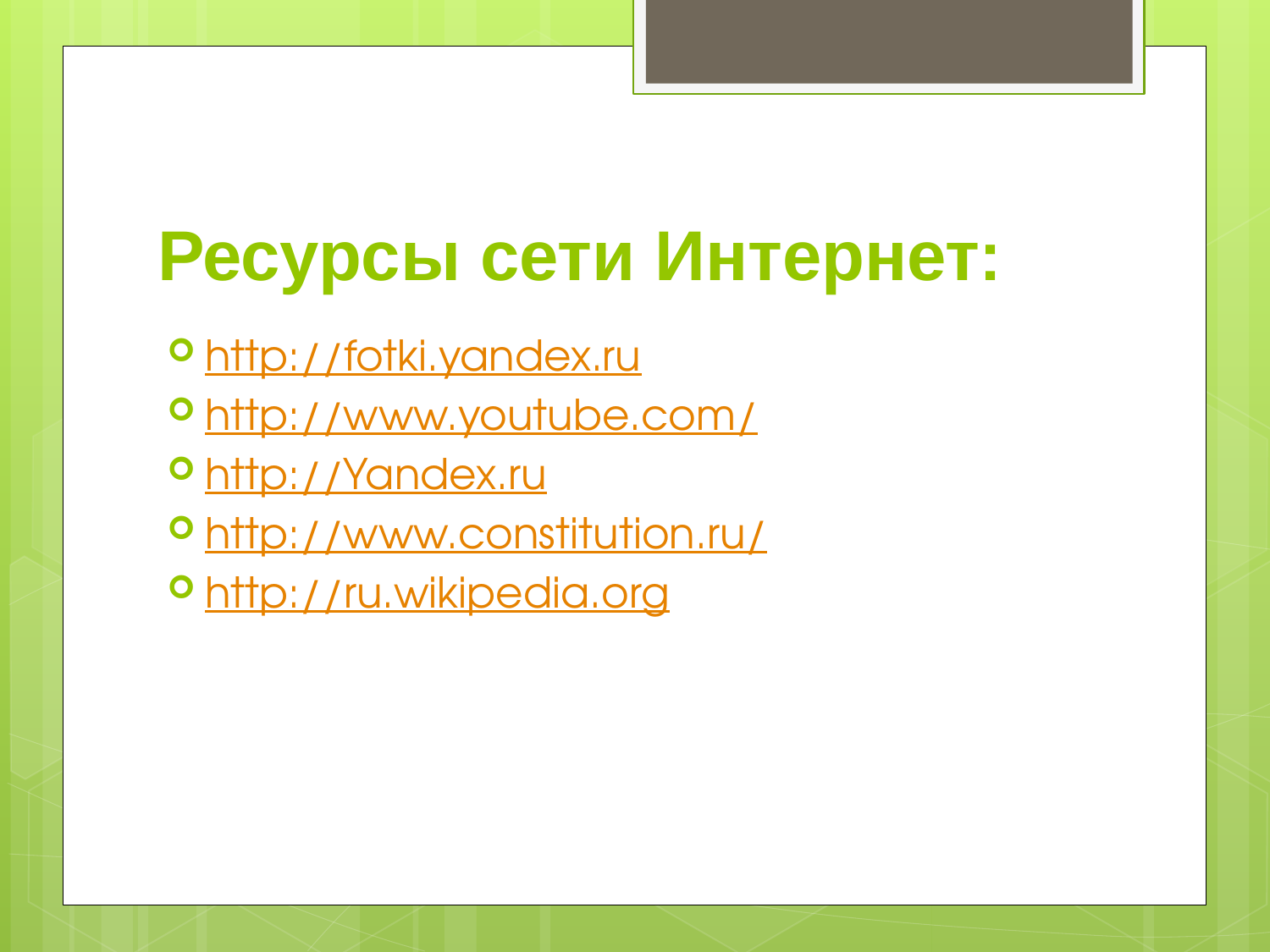

# Ресурсы сети Интернет:
http://fotki.yandex.ru
http://www.youtube.com/
http://Yandex.ru
http://www.constitution.ru/
http://ru.wikipedia.org